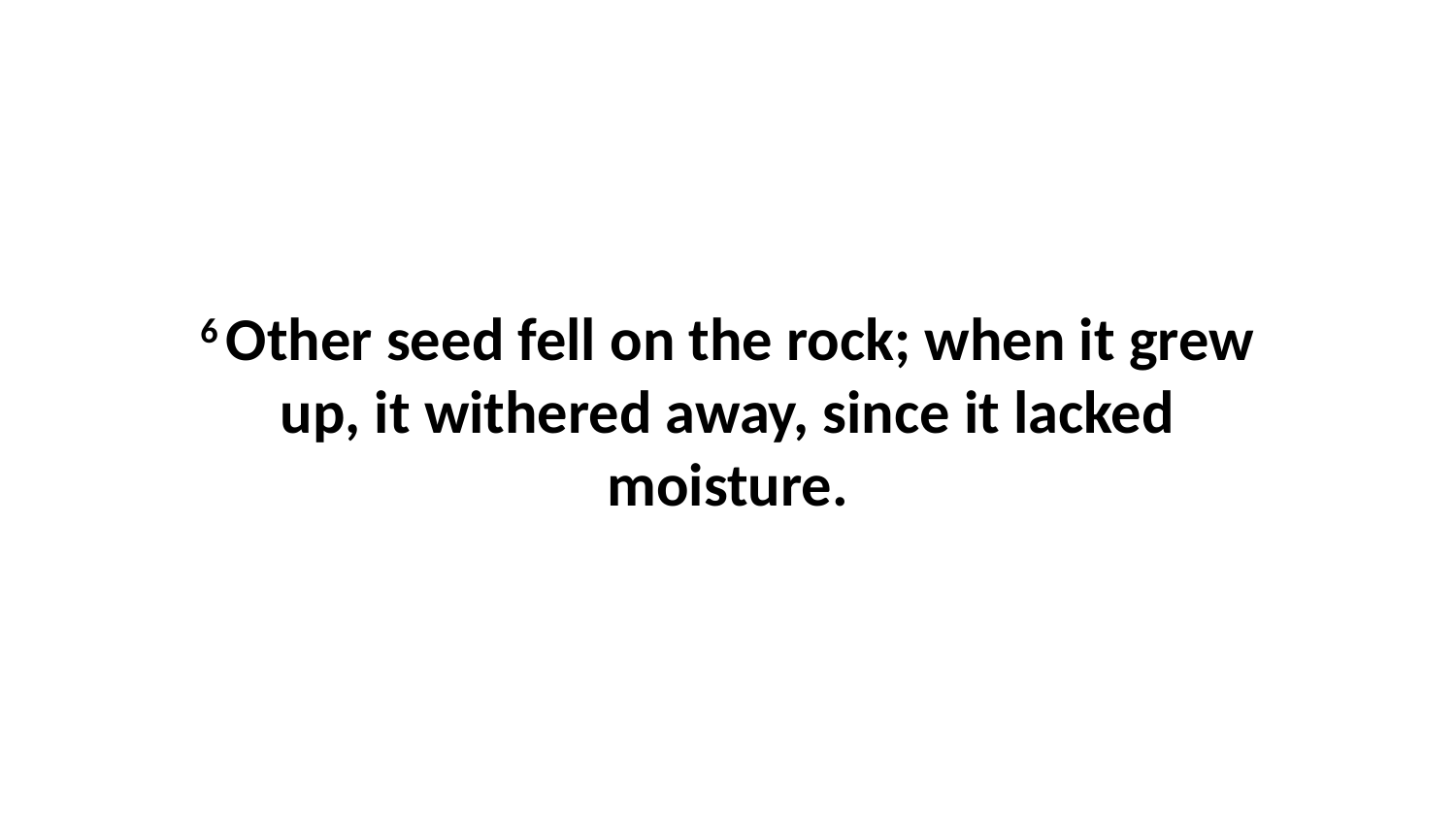

6 Other seed fell on the rock; when it grew up, it withered away, since it lacked moisture.